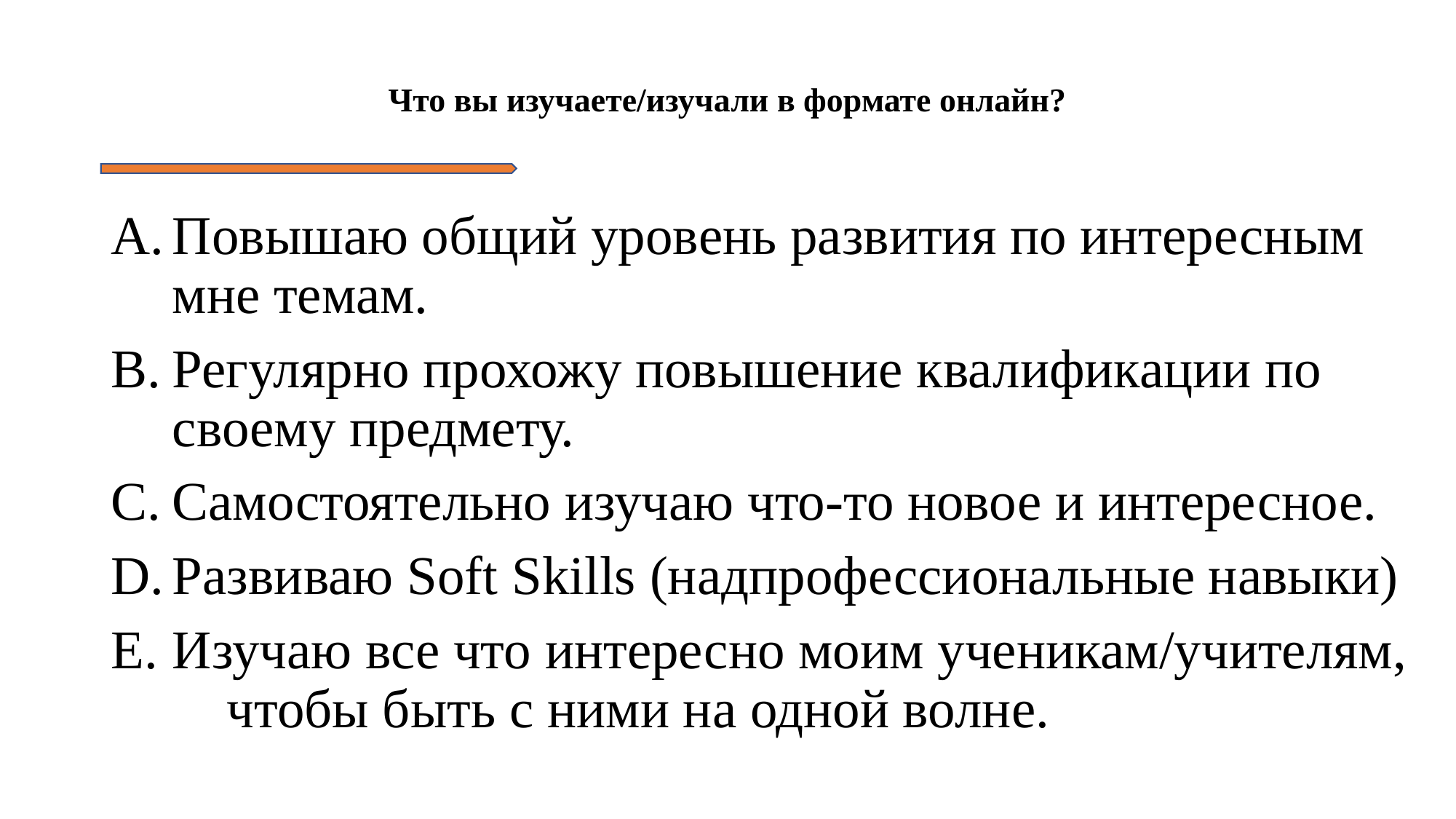

# Что вы изучаете/изучали в формате онлайн?

Повышаю общий уровень развития по интересным мне темам.
Регулярно прохожу повышение квалификации по своему предмету.
Самостоятельно изучаю что-то новое и интересное.
Развиваю Soft Skills (надпрофессиональные навыки)
Изучаю все что интересно моим ученикам/учителям,      чтобы быть с ними на одной волне.